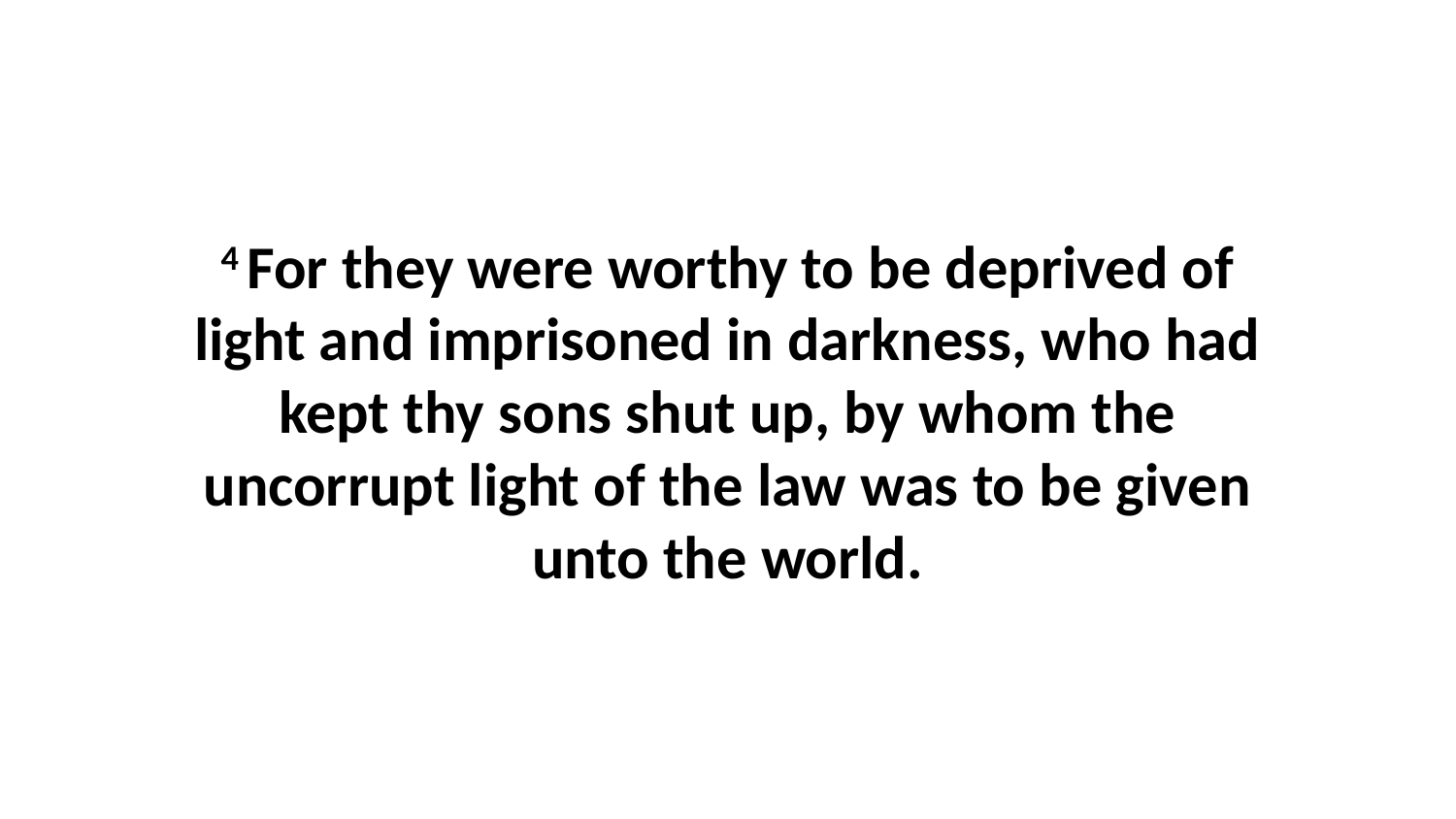

4 For they were worthy to be deprived of light and imprisoned in darkness, who had kept thy sons shut up, by whom the uncorrupt light of the law was to be given unto the world.